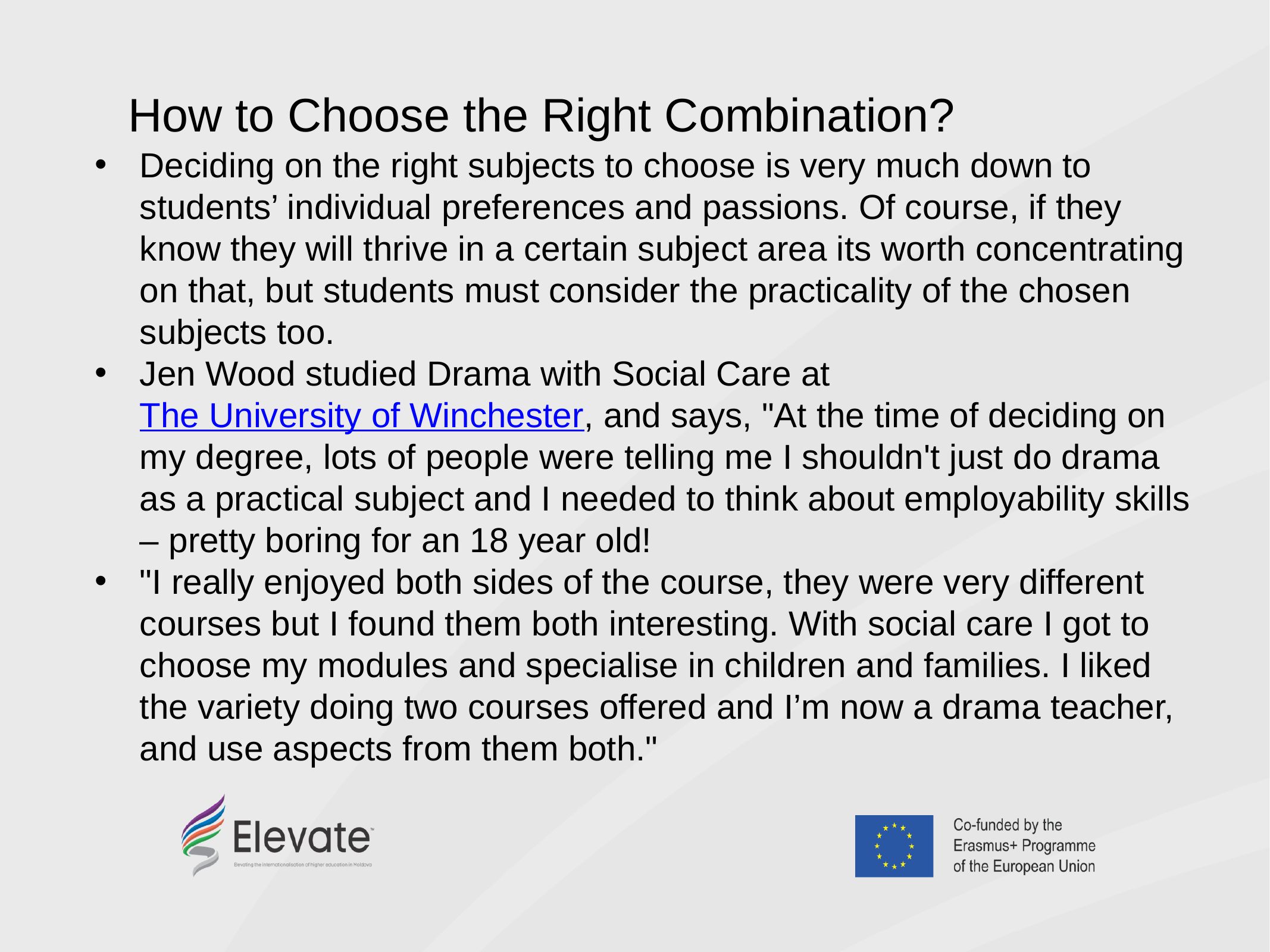

How to Choose the Right Combination?
Deciding on the right subjects to choose is very much down to students’ individual preferences and passions. Of course, if they know they will thrive in a certain subject area its worth concentrating on that, but students must consider the practicality of the chosen subjects too.
Jen Wood studied Drama with Social Care at The University of Winchester, and says, "At the time of deciding on my degree, lots of people were telling me I shouldn't just do drama as a practical subject and I needed to think about employability skills – pretty boring for an 18 year old!
"I really enjoyed both sides of the course, they were very different courses but I found them both interesting. With social care I got to choose my modules and specialise in children and families. I liked the variety doing two courses offered and I’m now a drama teacher, and use aspects from them both."